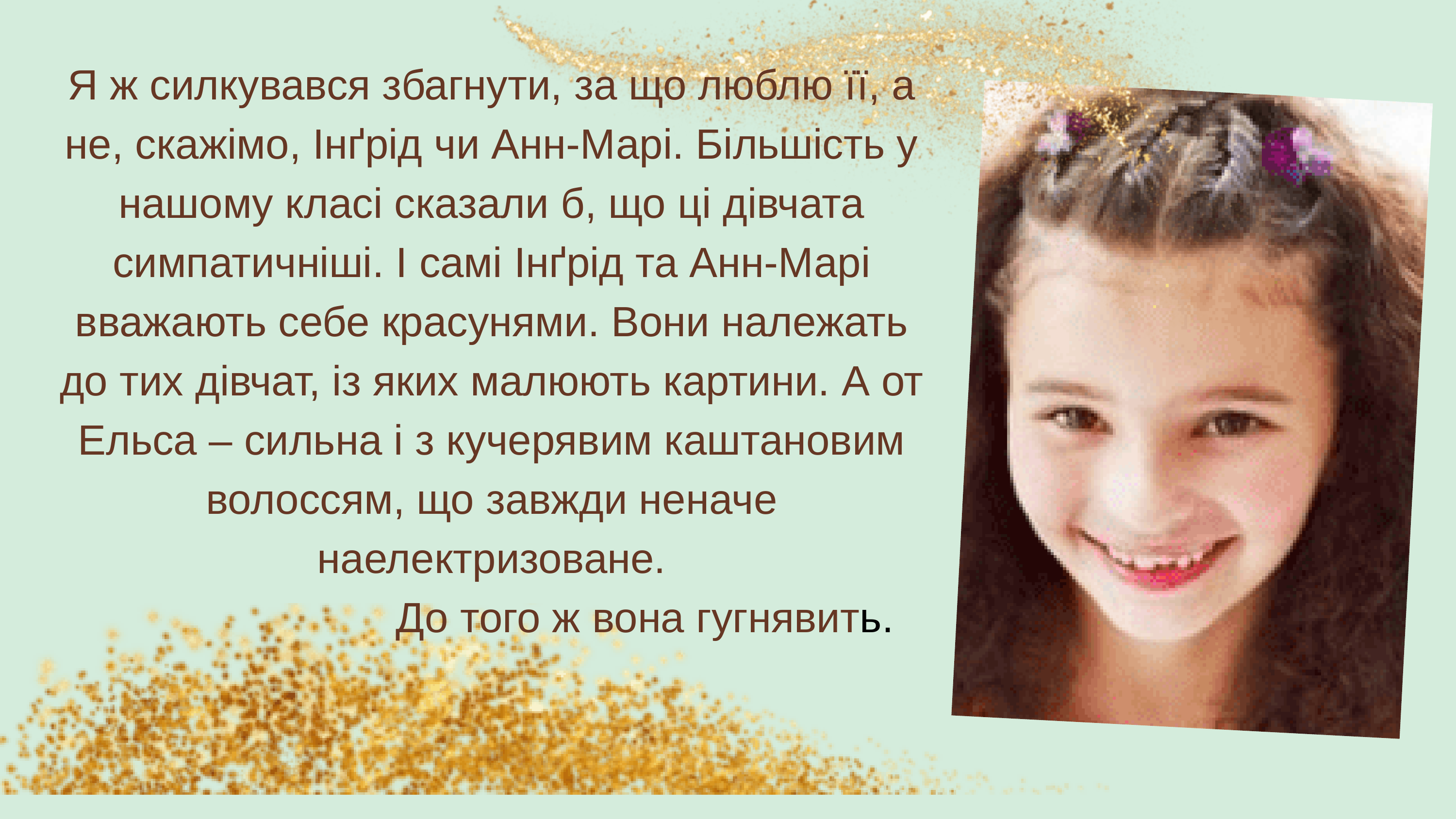

Я ж силкувався збагнути, за що люблю її, а не, скажімо, Інґрід чи Анн-Марі. Більшість у нашому класі сказали б, що ці дівчата симпатичніші. І самі Інґрід та Анн-Марі вважають себе красунями. Вони належать до тих дівчат, із яких малюють картини. А от Ельса – сильна і з кучерявим каштановим волоссям, що завжди неначе наелектризоване.
                          До того ж вона гугнявить.